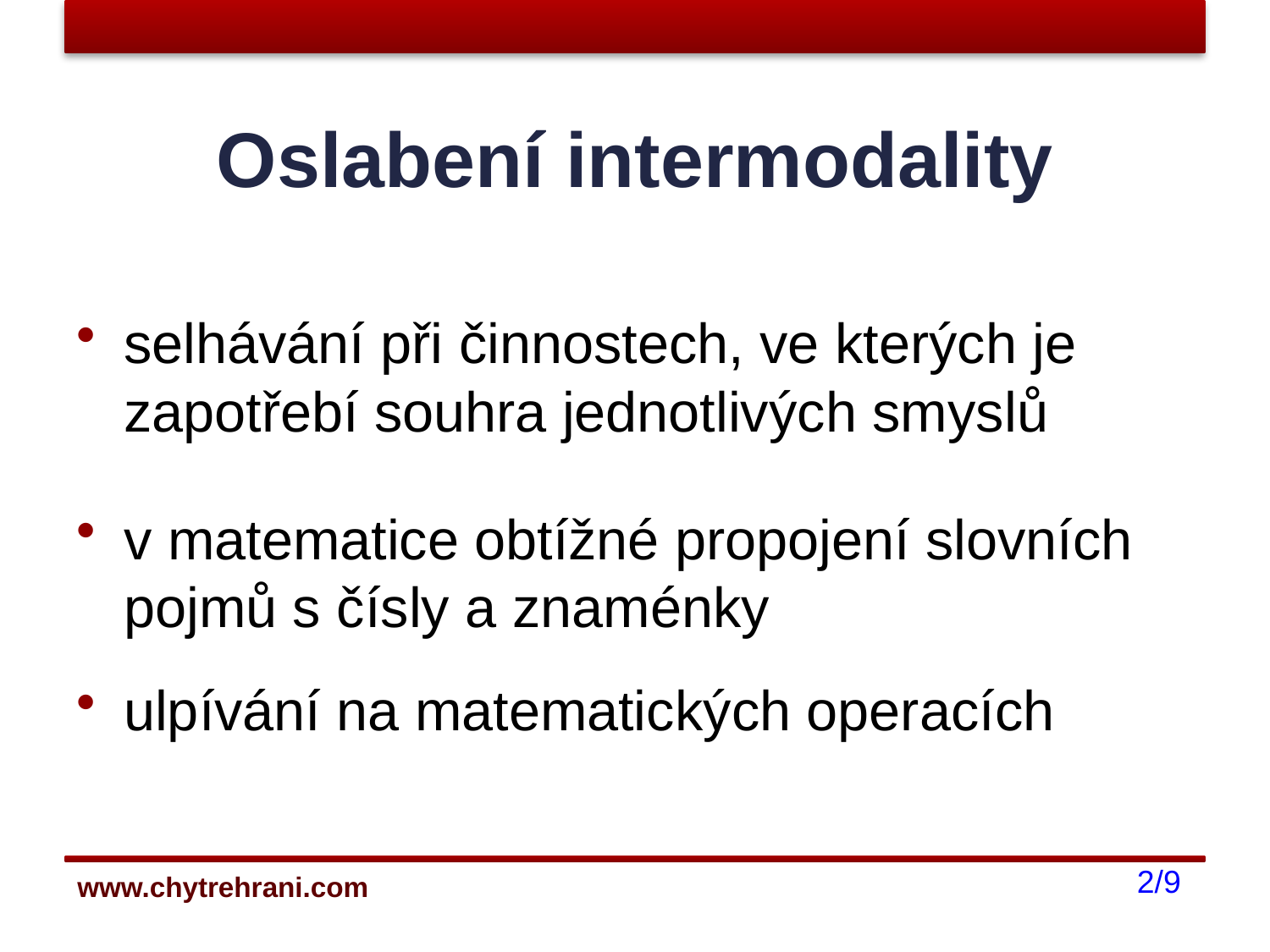

# Oslabení intermodality

selhávání při činnostech, ve kterých je zapotřebí souhra jednotlivých smyslů

v matematice obtížné propojení slovních pojmů s čísly a znaménky

ulpívání na matematických operacích

2/9